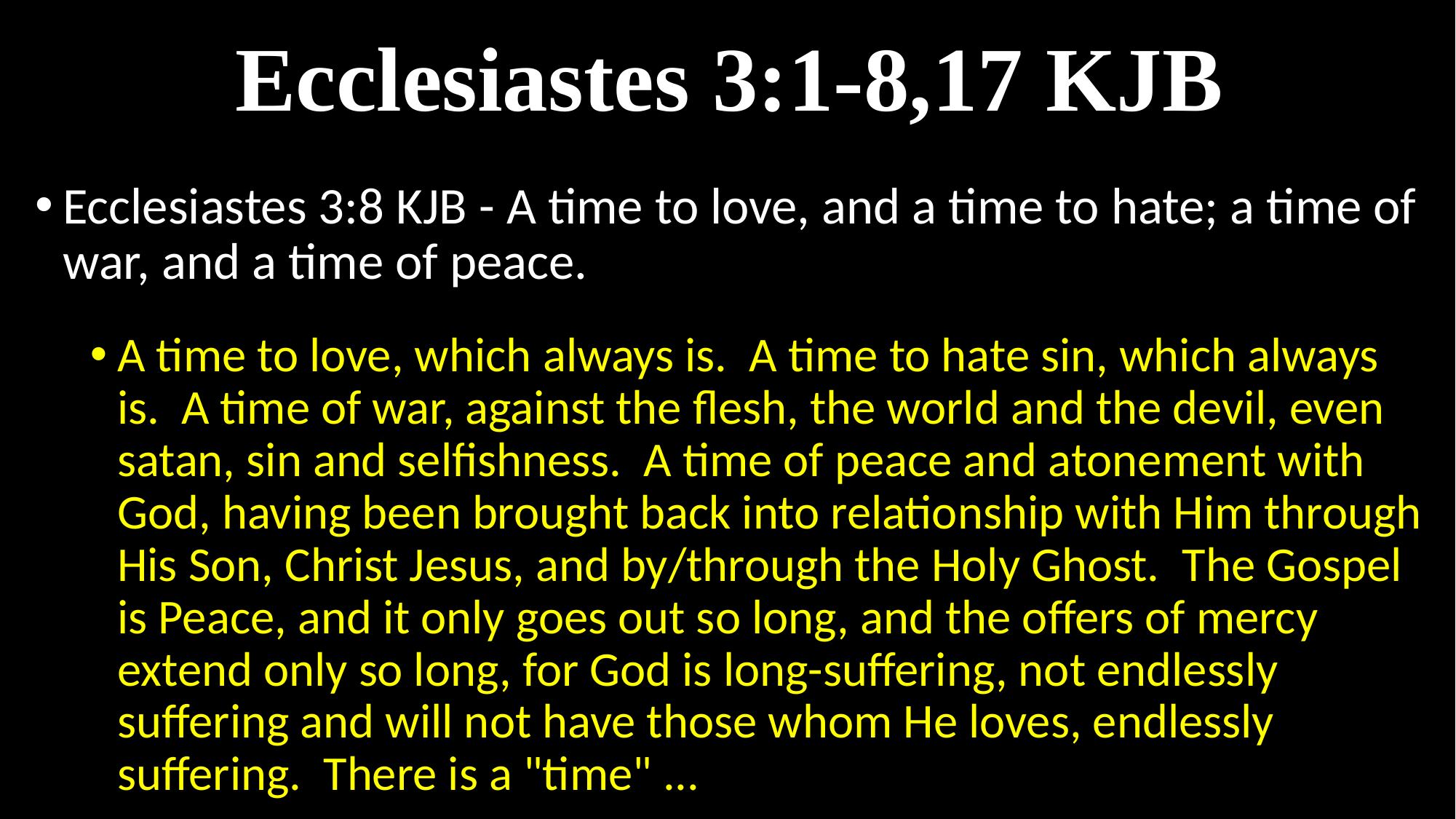

# Ecclesiastes 3:1-8,17 KJB
Ecclesiastes 3:8 KJB - A time to love, and a time to hate; a time of war, and a time of peace.

A time to love, which always is.  A time to hate sin, which always is.  A time of war, against the flesh, the world and the devil, even satan, sin and selfishness.  A time of peace and atonement with God, having been brought back into relationship with Him through His Son, Christ Jesus, and by/through the Holy Ghost.  The Gospel is Peace, and it only goes out so long, and the offers of mercy extend only so long, for God is long-suffering, not endlessly suffering and will not have those whom He loves, endlessly suffering.  There is a "time" ...